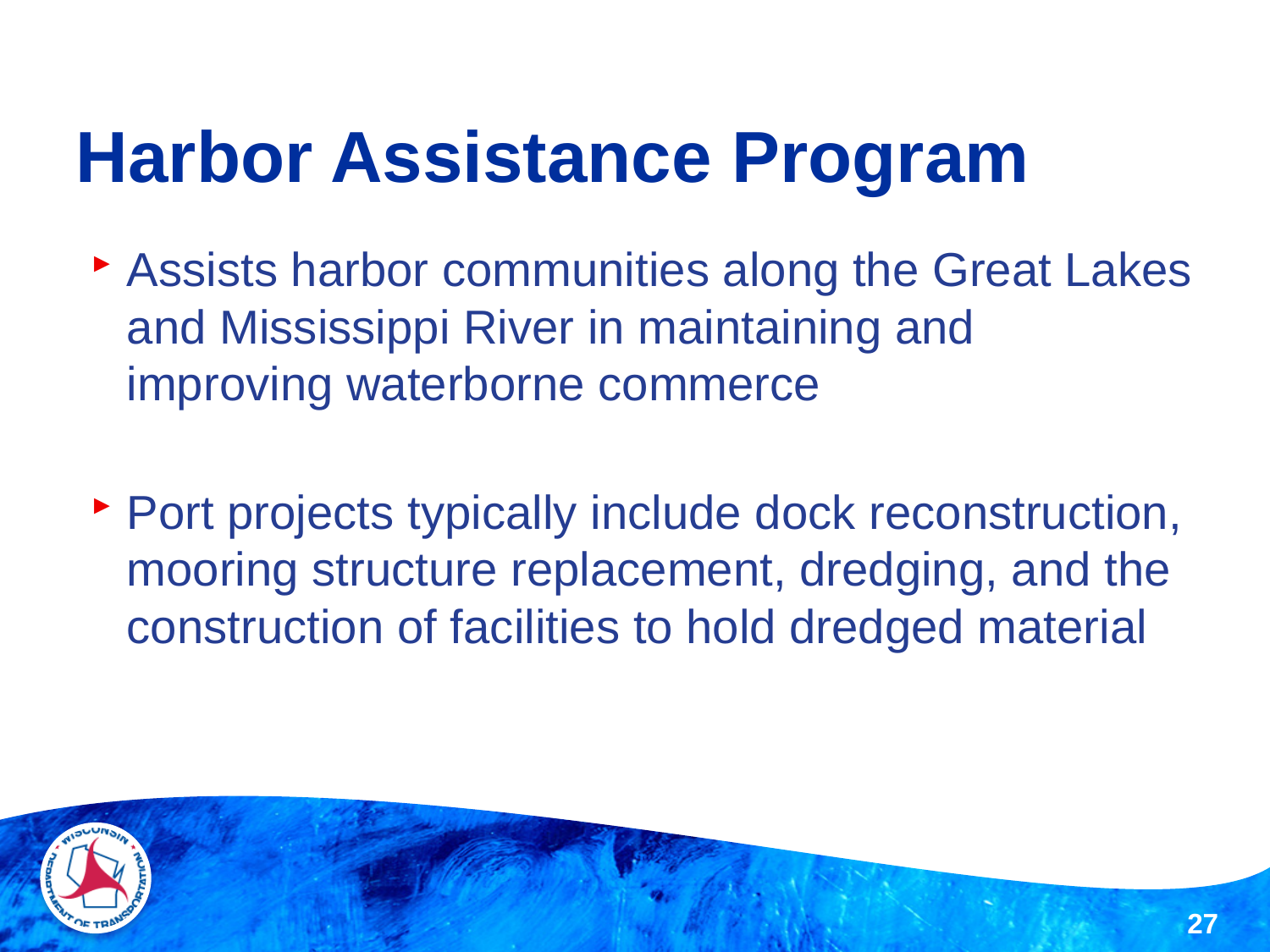

# Harbor Assistance Program
Assists harbor communities along the Great Lakes and Mississippi River in maintaining and improving waterborne commerce

Port projects typically include dock reconstruction, mooring structure replacement, dredging, and the construction of facilities to hold dredged material
27